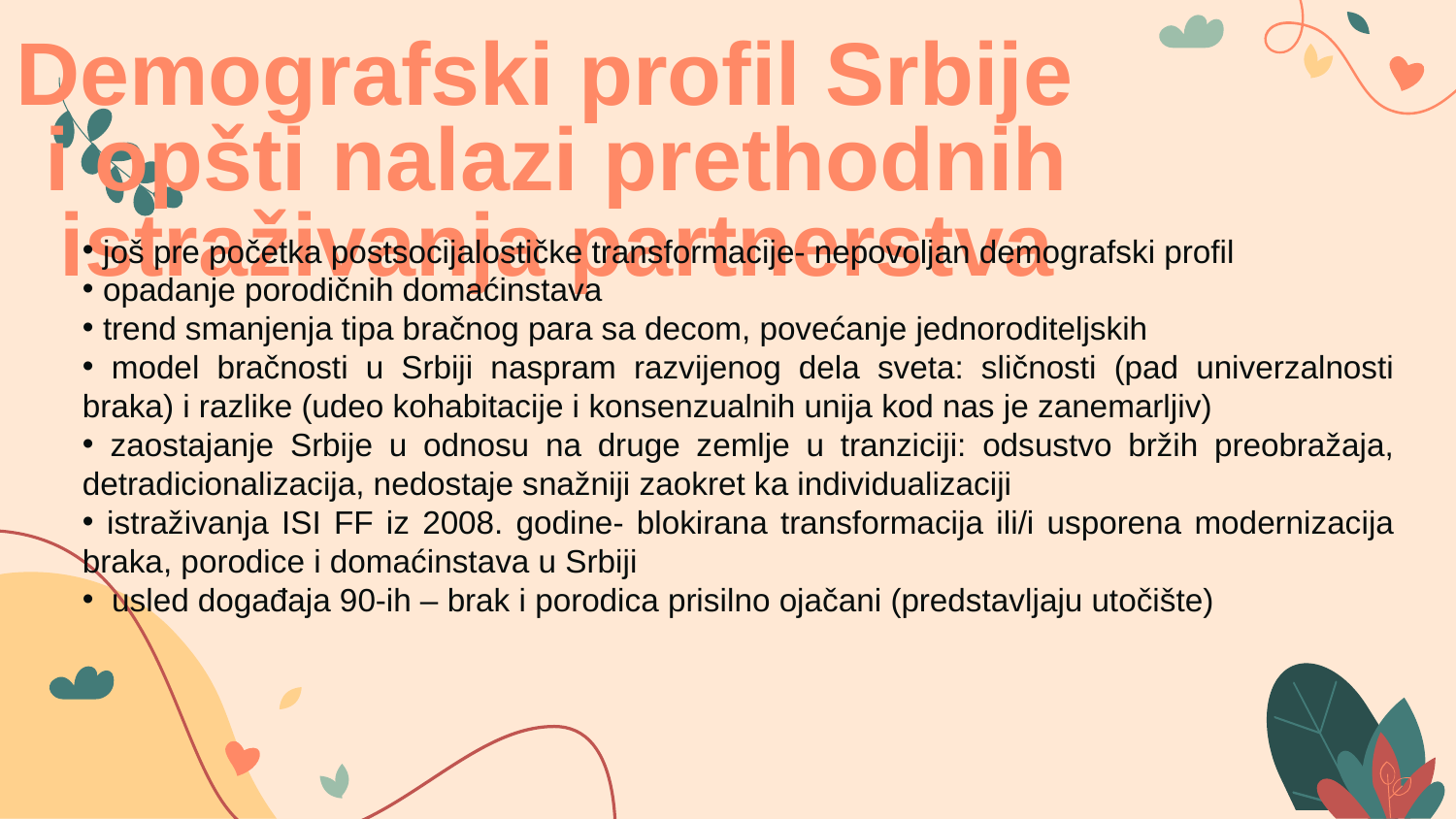

# Demografski profil Srbije  i opšti nalazi prethodnih istraživanja partnerstva

 još pre početka postsocijalostičke transformacije- nepovoljan demografski profil
 opadanje porodičnih domaćinstava
 trend smanjenja tipa bračnog para sa decom, povećanje jednoroditeljskih
 model bračnosti u Srbiji naspram razvijenog dela sveta: sličnosti (pad univerzalnosti braka) i razlike (udeo kohabitacije i konsenzualnih unija kod nas je zanemarljiv)
 zaostajanje Srbije u odnosu na druge zemlje u tranziciji: odsustvo bržih preobražaja, detradicionalizacija, nedostaje snažniji zaokret ka individualizaciji
 istraživanja ISI FF iz 2008. godine- blokirana transformacija ili/i usporena modernizacija braka, porodice i domaćinstava u Srbiji
  usled događaja 90-ih – brak i porodica prisilno ojačani (predstavljaju utočište)